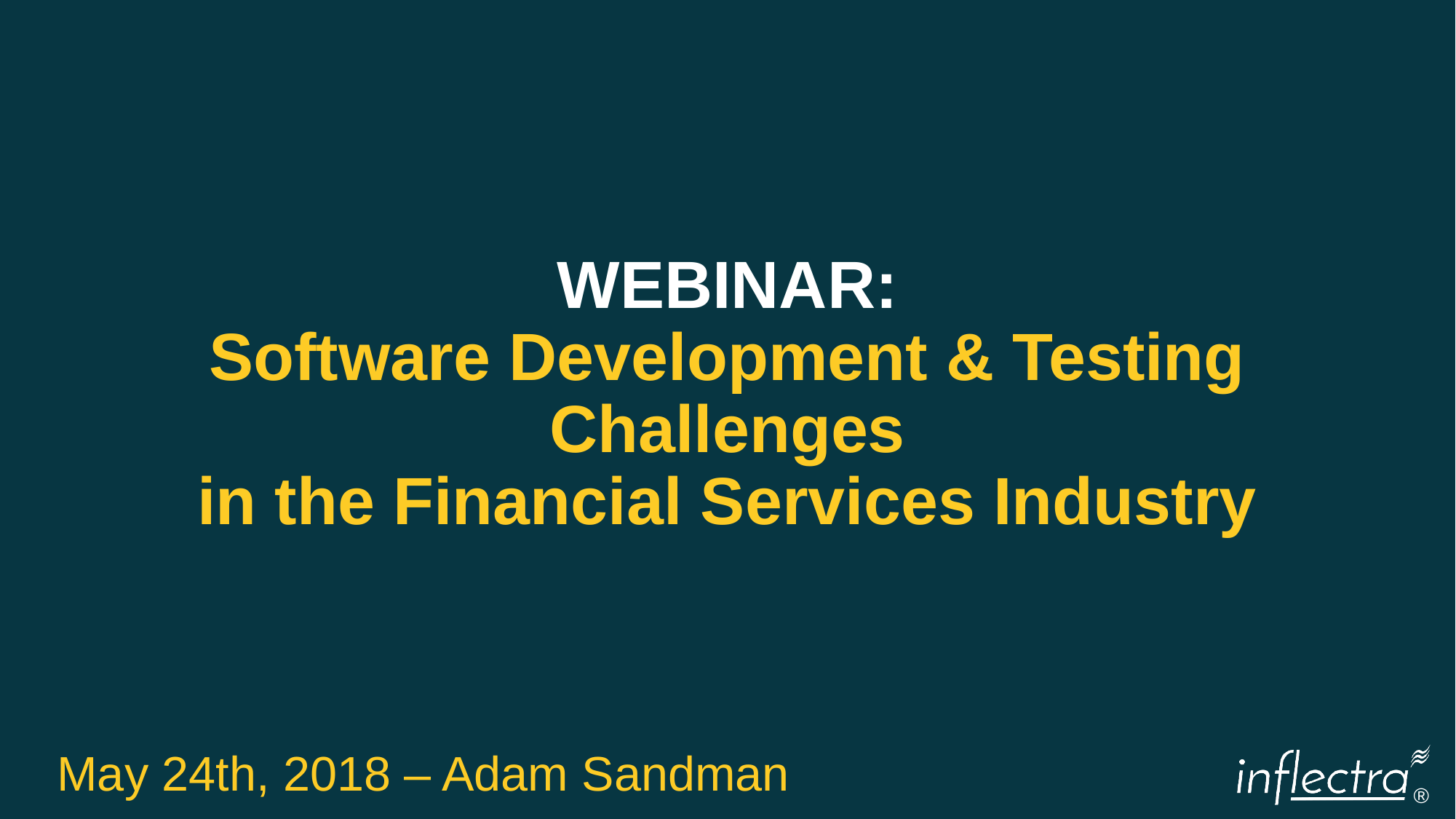

# WEBINAR: Software Development & Testing Challenges in the Financial Services Industry
May 24th, 2018 – Adam Sandman